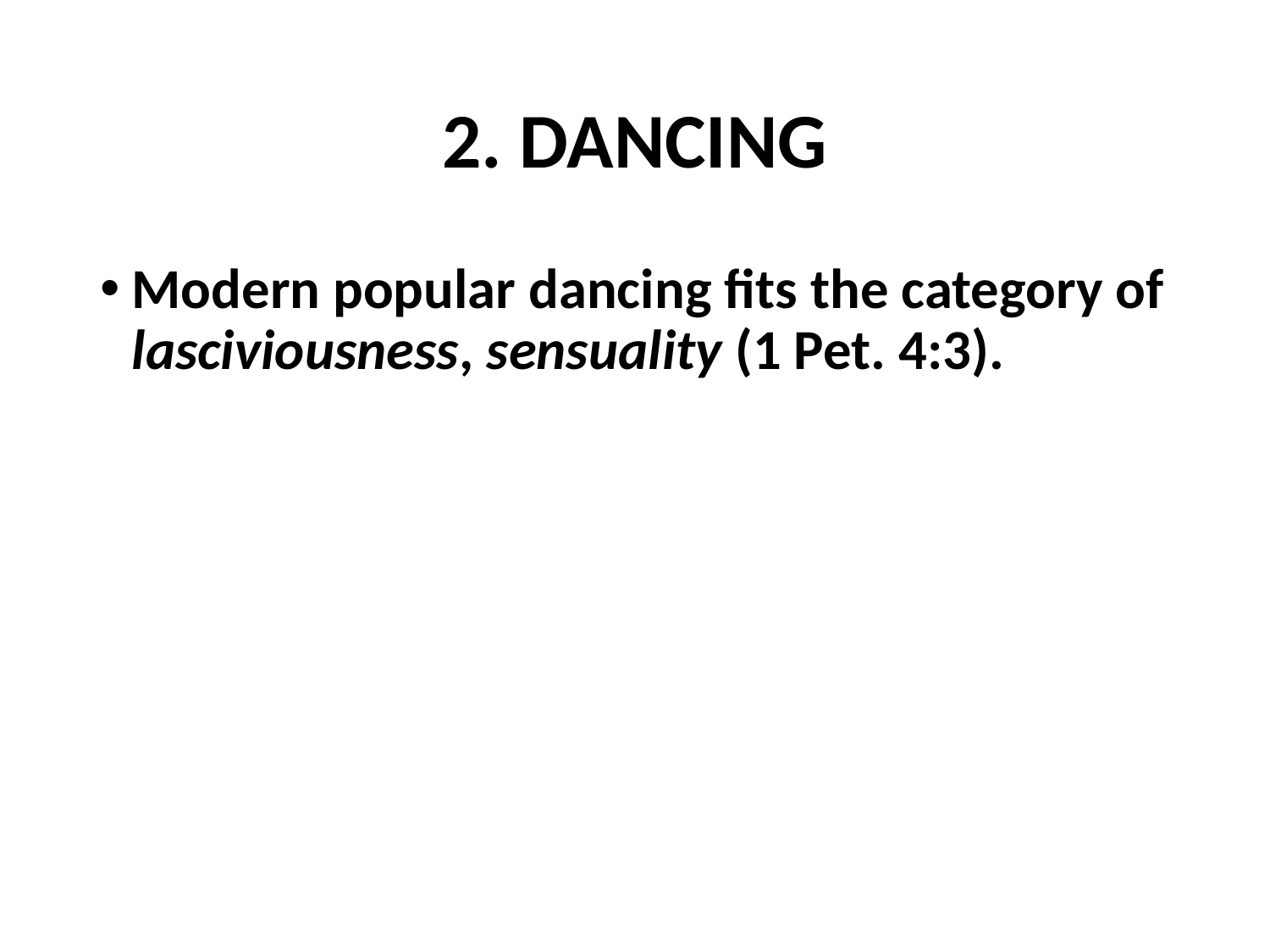

# 2. DANCING
Modern popular dancing fits the category of lasciviousness, sensuality (1 Pet. 4:3).